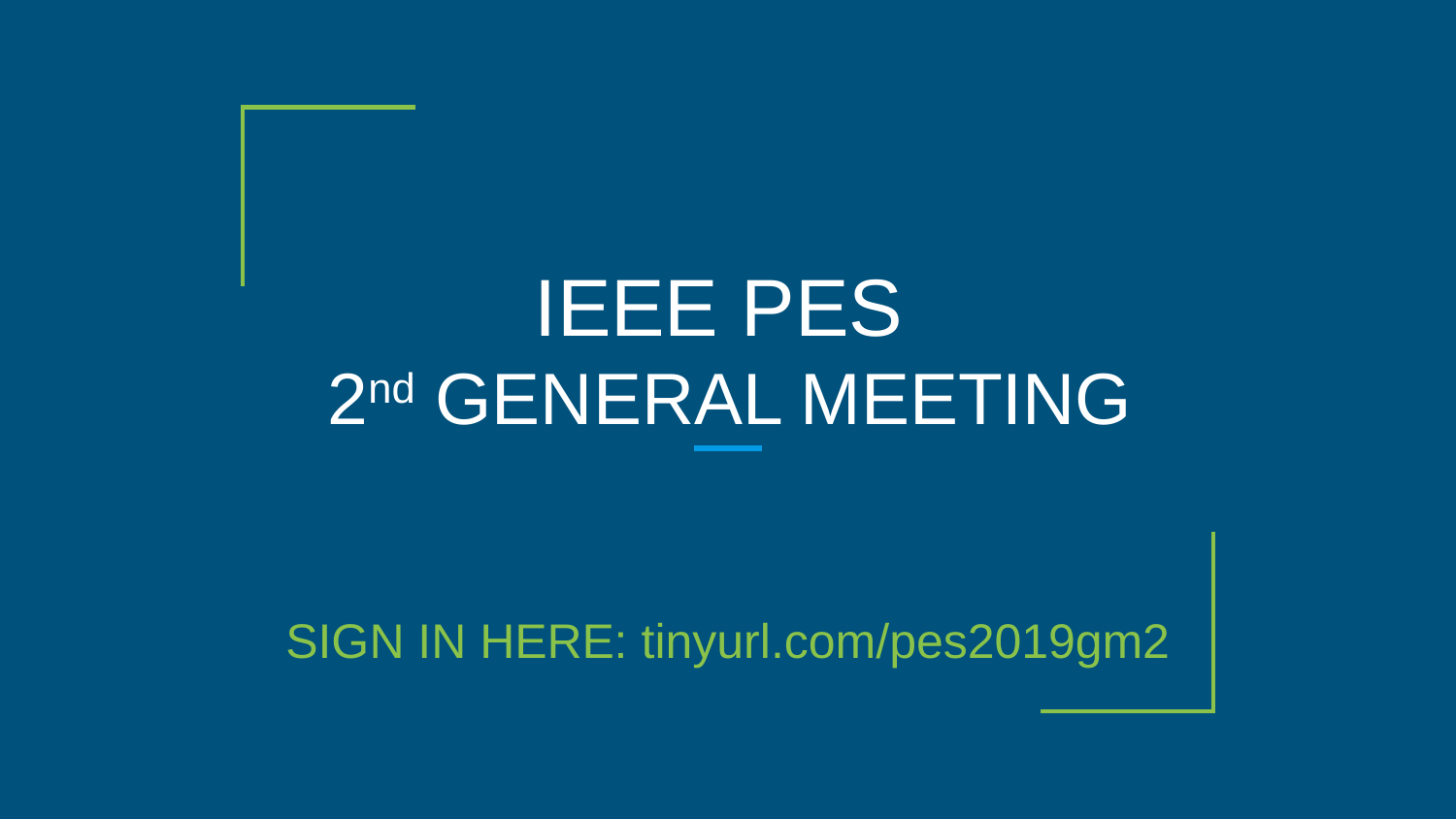

# IEEE PES
2nd GENERAL MEETING
SIGN IN HERE: tinyurl.com/pes2019gm2